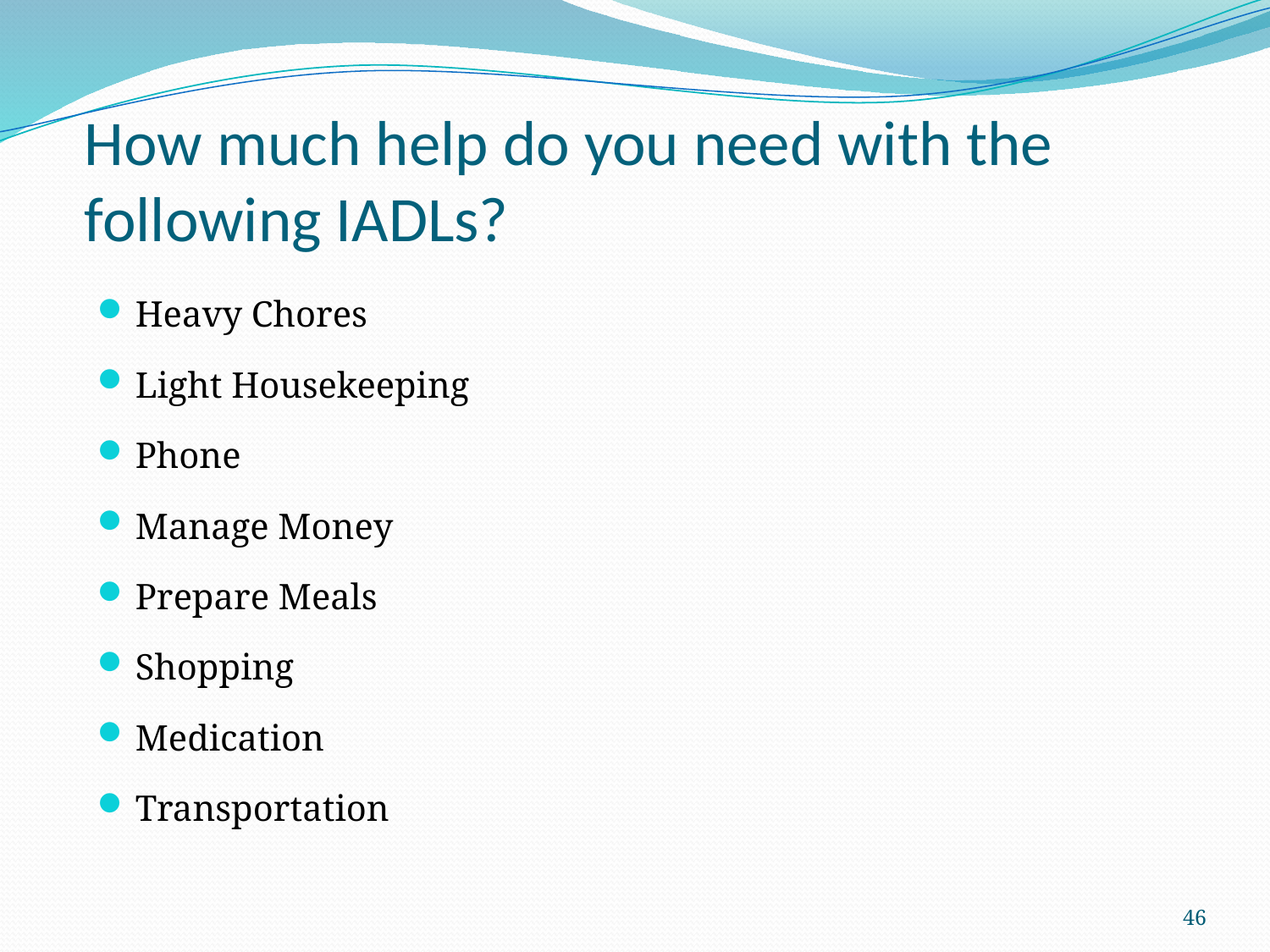

# How much help do you need with the following IADLs?
Heavy Chores
Light Housekeeping
Phone
Manage Money
Prepare Meals
Shopping
Medication
Transportation
46